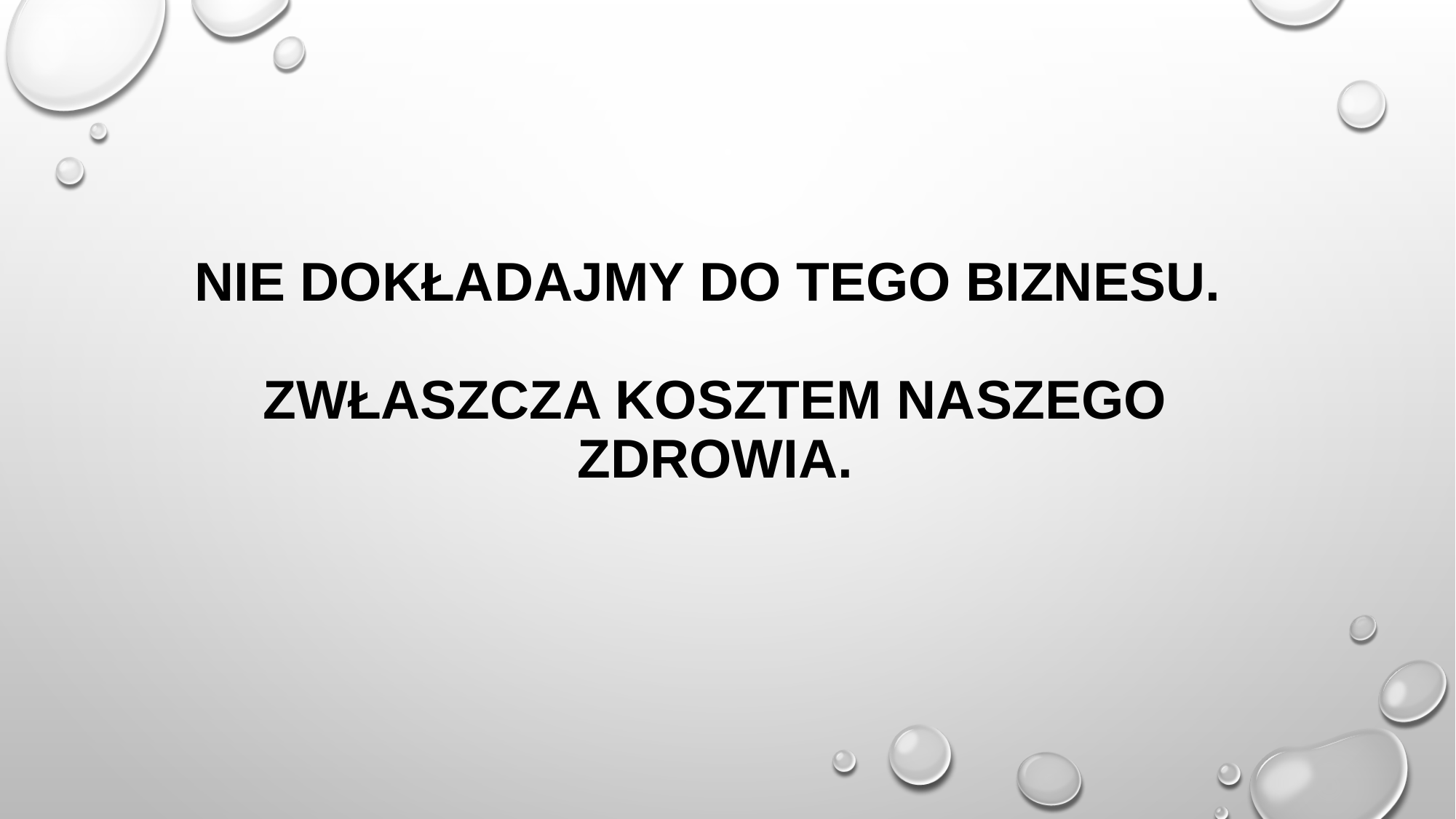

# Nie dokładajmy do tego biznesu. Zwłaszcza kosztem naszego zdrowia.